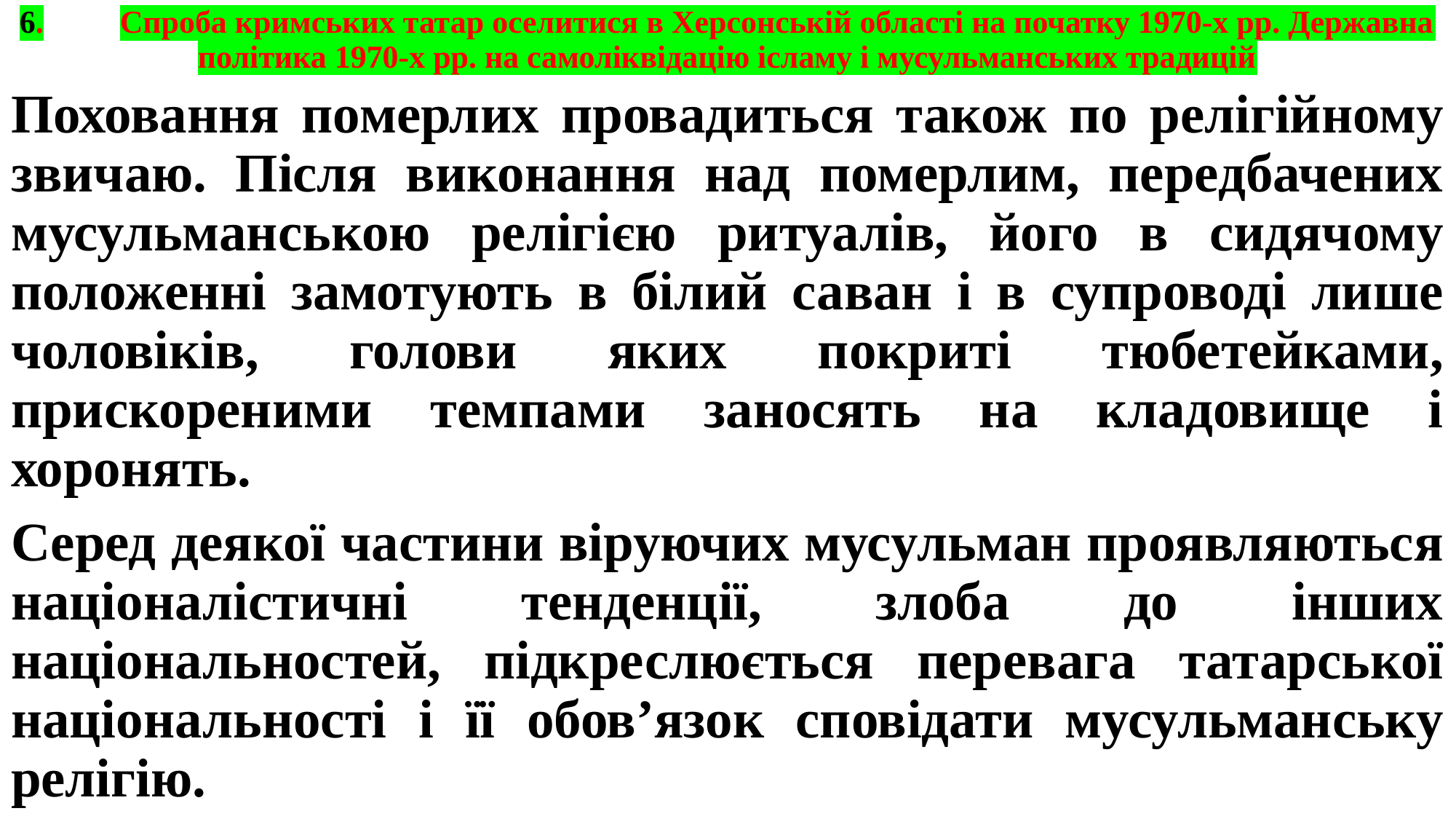

# 6.	Спроба кримських татар оселитися в Херсонській області на початку 1970-х рр. Державна політика 1970-х рр. на самоліквідацію ісламу і мусульманських традицій
Поховання померлих провадиться також по релігійному звичаю. Після виконання над померлим, передбачених мусульманською релігією ритуалів, його в сидячому положенні замотують в білий саван і в супроводі лише чоловіків, голови яких покриті тюбетейками, прискореними темпами заносять на кладовище і хоронять.
Серед деякої частини віруючих мусульман проявляються націоналістичні тенденції, злоба до інших національностей, підкреслюється перевага татарської національності і її обов’язок сповідати мусульманську релігію.